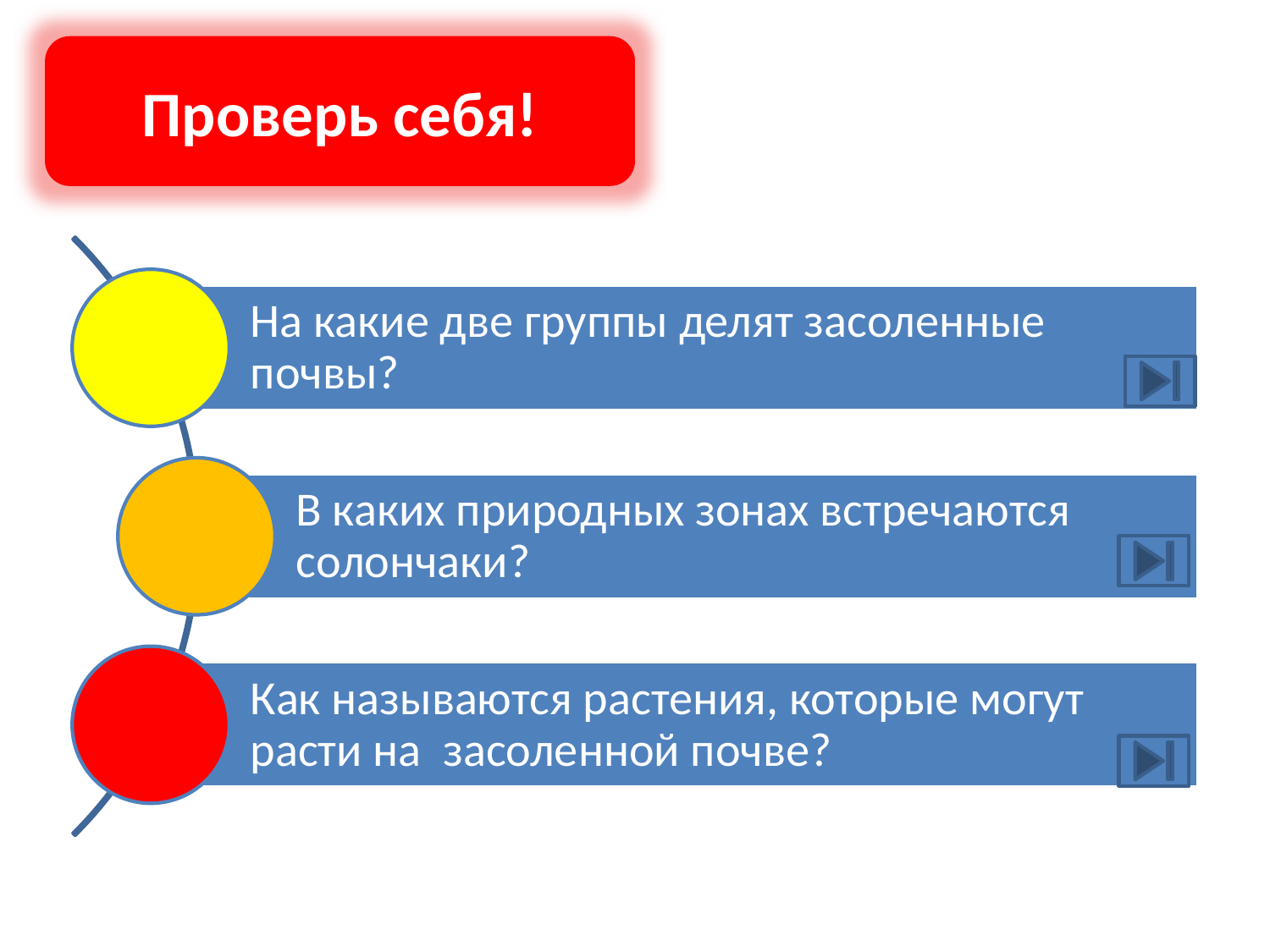

Проверь себя!
#
На какие две группы делят засоленные почвы?
В каких природных зонах встречаются солончаки?
Как называются растения, которые могут расти на  засоленной почве?